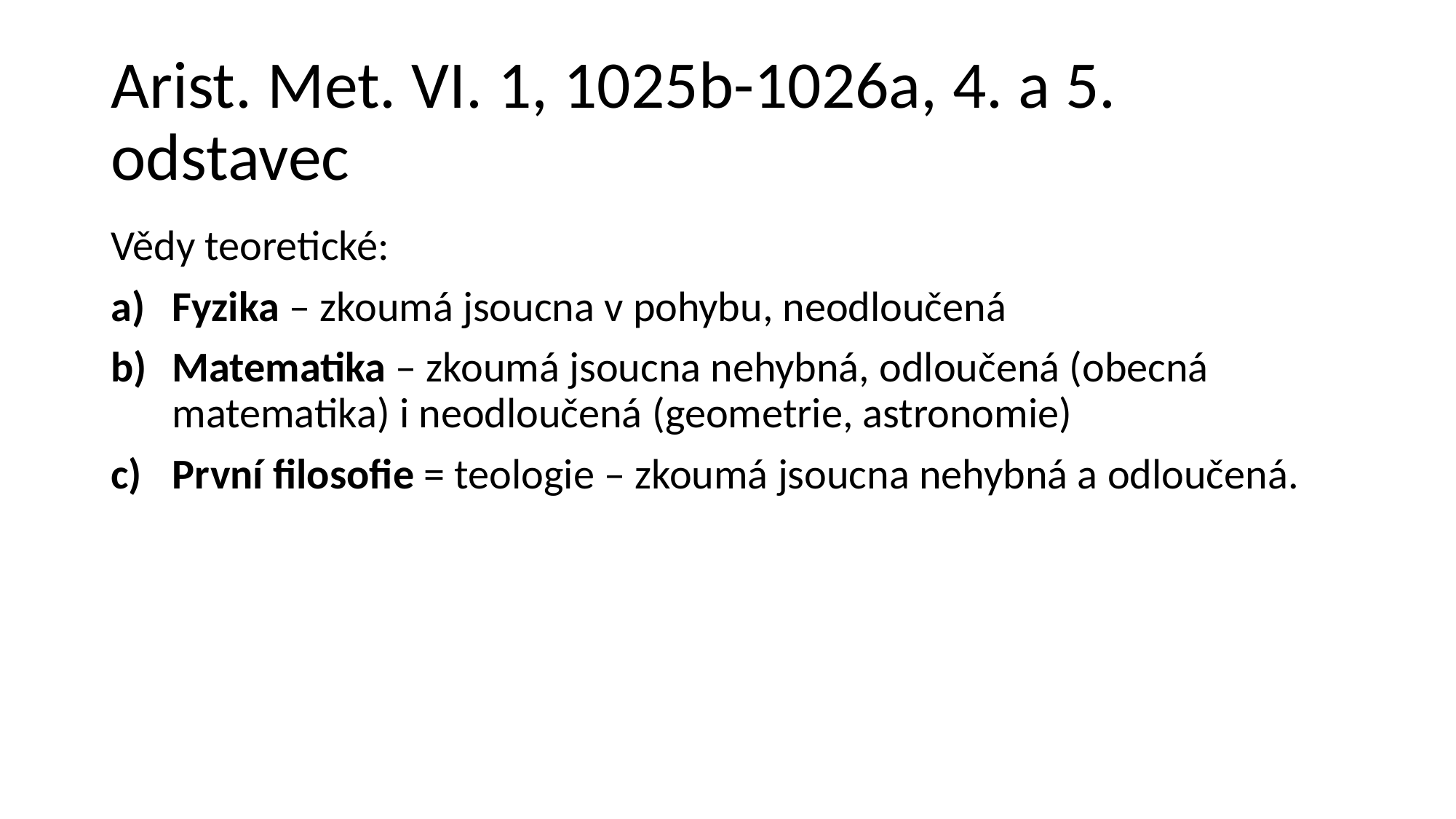

# Arist. Met. VI. 1, 1025b-1026a, 4. a 5. odstavec
Vědy teoretické:
Fyzika – zkoumá jsoucna v pohybu, neodloučená
Matematika – zkoumá jsoucna nehybná, odloučená (obecná matematika) i neodloučená (geometrie, astronomie)
První filosofie = teologie – zkoumá jsoucna nehybná a odloučená.